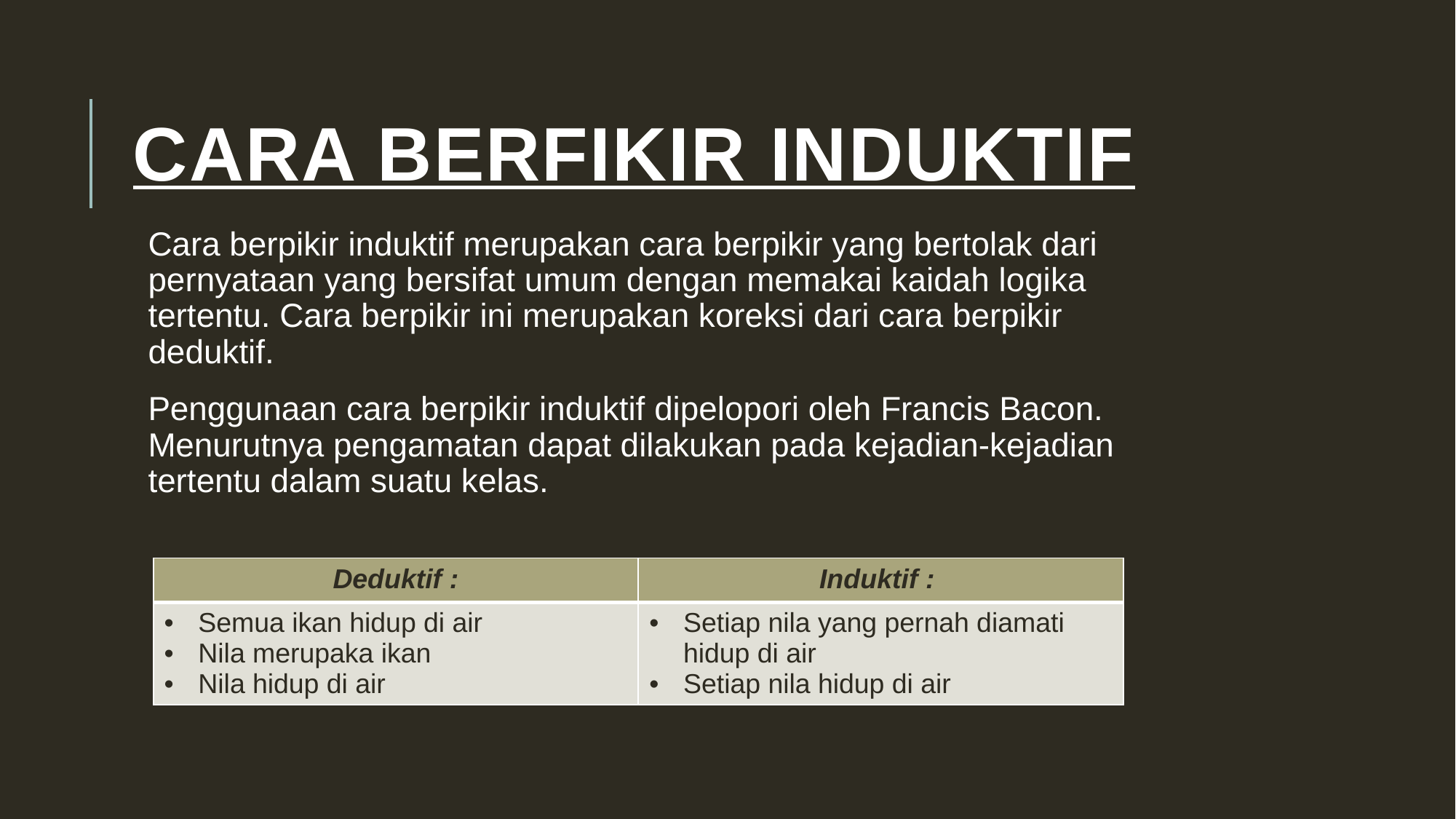

# CARA BERFIKIR INDUKTIF
Cara berpikir induktif merupakan cara berpikir yang bertolak dari pernyataan yang bersifat umum dengan memakai kaidah logika tertentu. Cara berpikir ini merupakan koreksi dari cara berpikir deduktif.
Penggunaan cara berpikir induktif dipelopori oleh Francis Bacon. Menurutnya pengamatan dapat dilakukan pada kejadian-kejadian tertentu dalam suatu kelas.
| Deduktif : | Induktif : |
| --- | --- |
| Semua ikan hidup di air Nila merupaka ikan Nila hidup di air | Setiap nila yang pernah diamati hidup di air Setiap nila hidup di air |